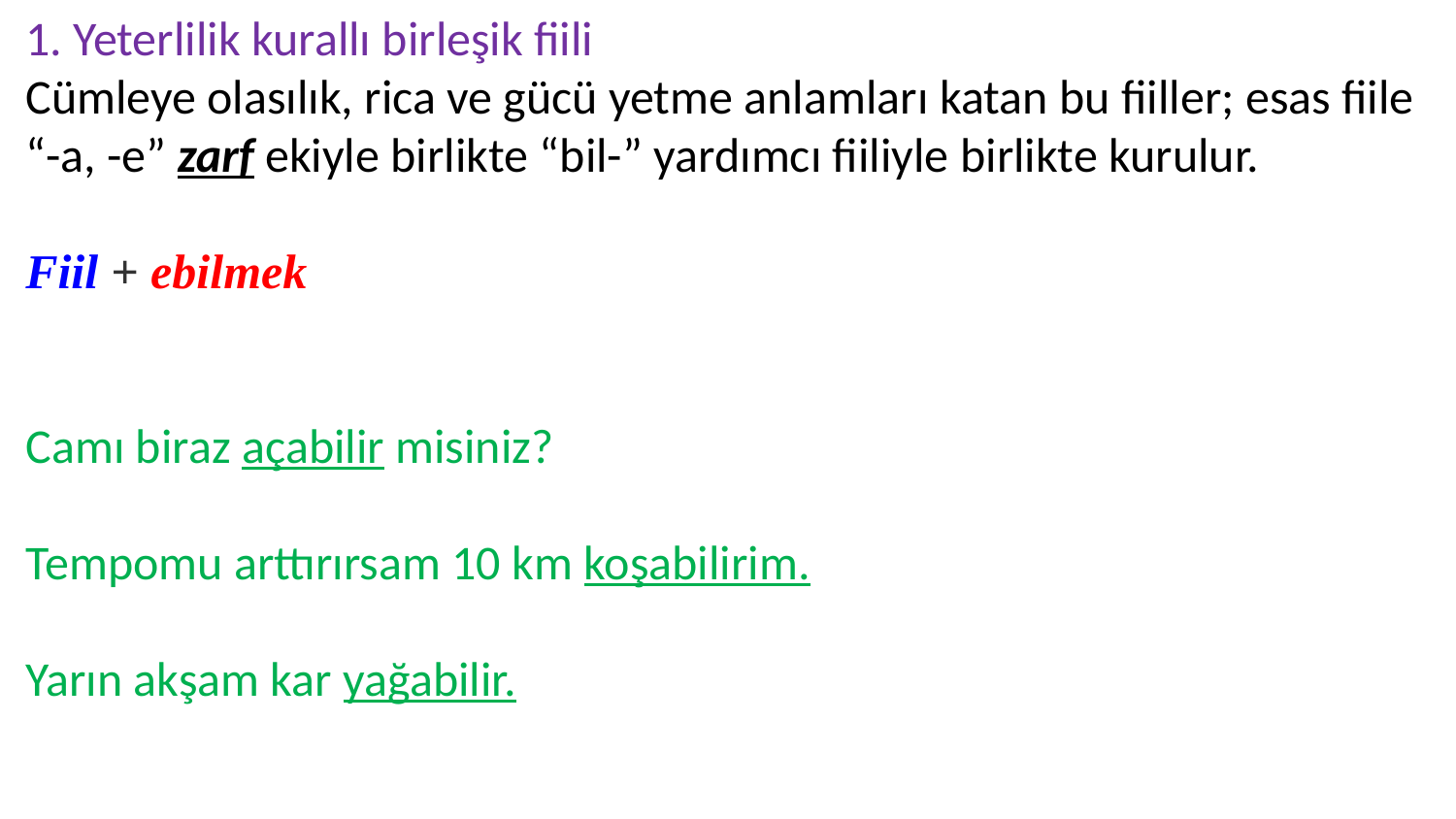

1. Yeterlilik kurallı birleşik fiili
Cümleye olasılık, rica ve gücü yetme anlamları katan bu fiiller; esas fiile “-a, -e” zarf ekiyle birlikte “bil-” yardımcı fiiliyle birlikte kurulur.

Fiil + ebilmek

Camı biraz açabilir misiniz?

Tempomu arttırırsam 10 km koşabilirim.

Yarın akşam kar yağabilir.